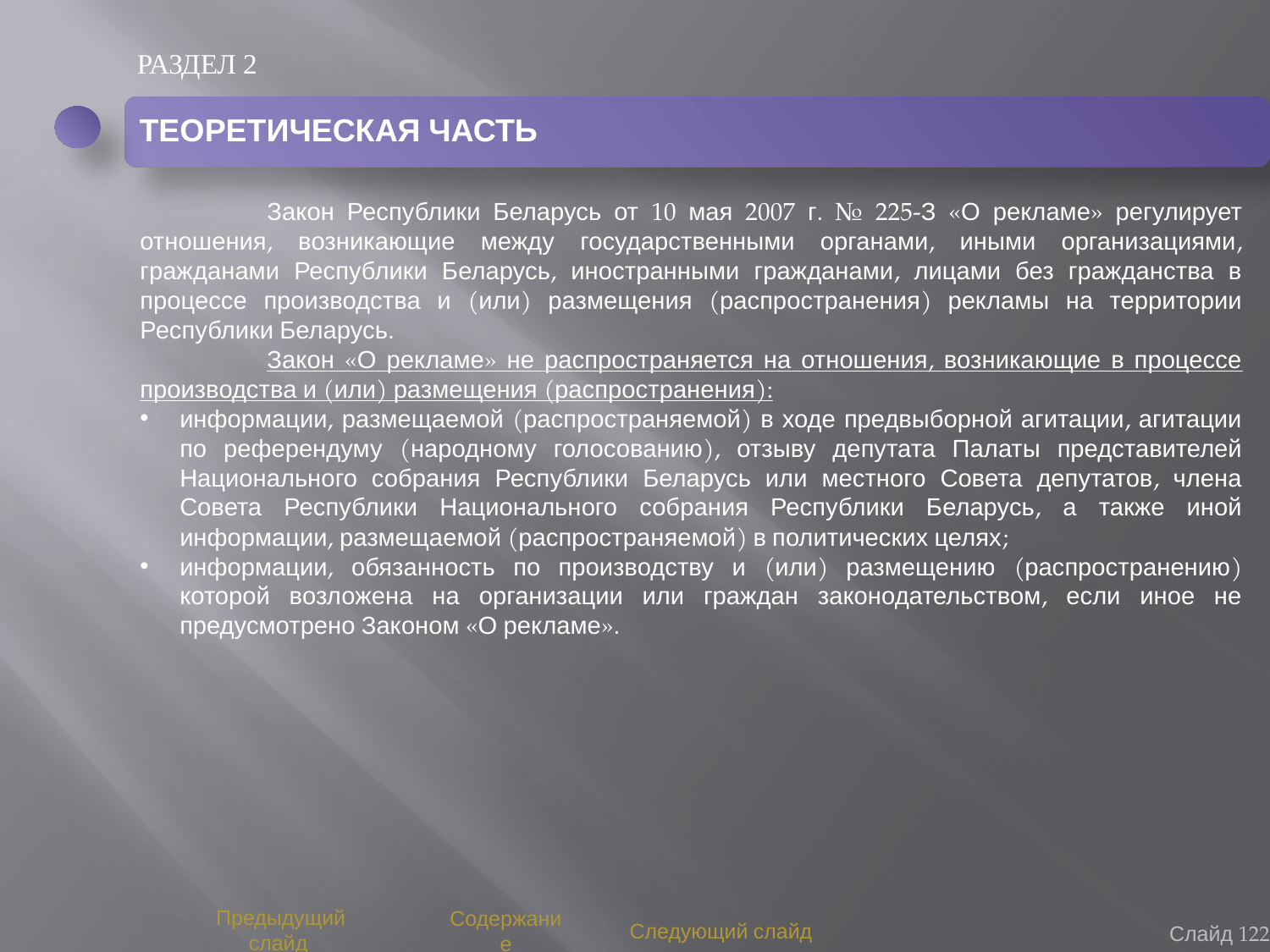

РАЗДЕЛ 2

ТЕОРЕТИЧЕСКАЯ ЧАСТЬ

	Закон Республики Беларусь от 10 мая 2007 г. № 225-З «О рекламе» регулирует отношения, возникающие между государственными органами, иными организациями, гражданами Республики Беларусь, иностранными гражданами, лицами без гражданства в процессе производства и (или) размещения (распространения) рекламы на территории Республики Беларусь.
	Закон «О рекламе» не распространяется на отношения, возникающие в процессе производства и (или) размещения (распространения):
информации, размещаемой (распространяемой) в ходе предвыборной агитации, агитации по референдуму (народному голосованию), отзыву депутата Палаты представителей Национального собрания Республики Беларусь или местного Совета депутатов, члена Совета Республики Национального собрания Республики Беларусь, а также иной информации, размещаемой (распространяемой) в политических целях;
информации, обязанность по производству и (или) размещению (распространению) которой возложена на организации или граждан законодательством, если иное не предусмотрено Законом «О рекламе».

Слайд 122
Предыдущий слайд
Содержание
Следующий слайд